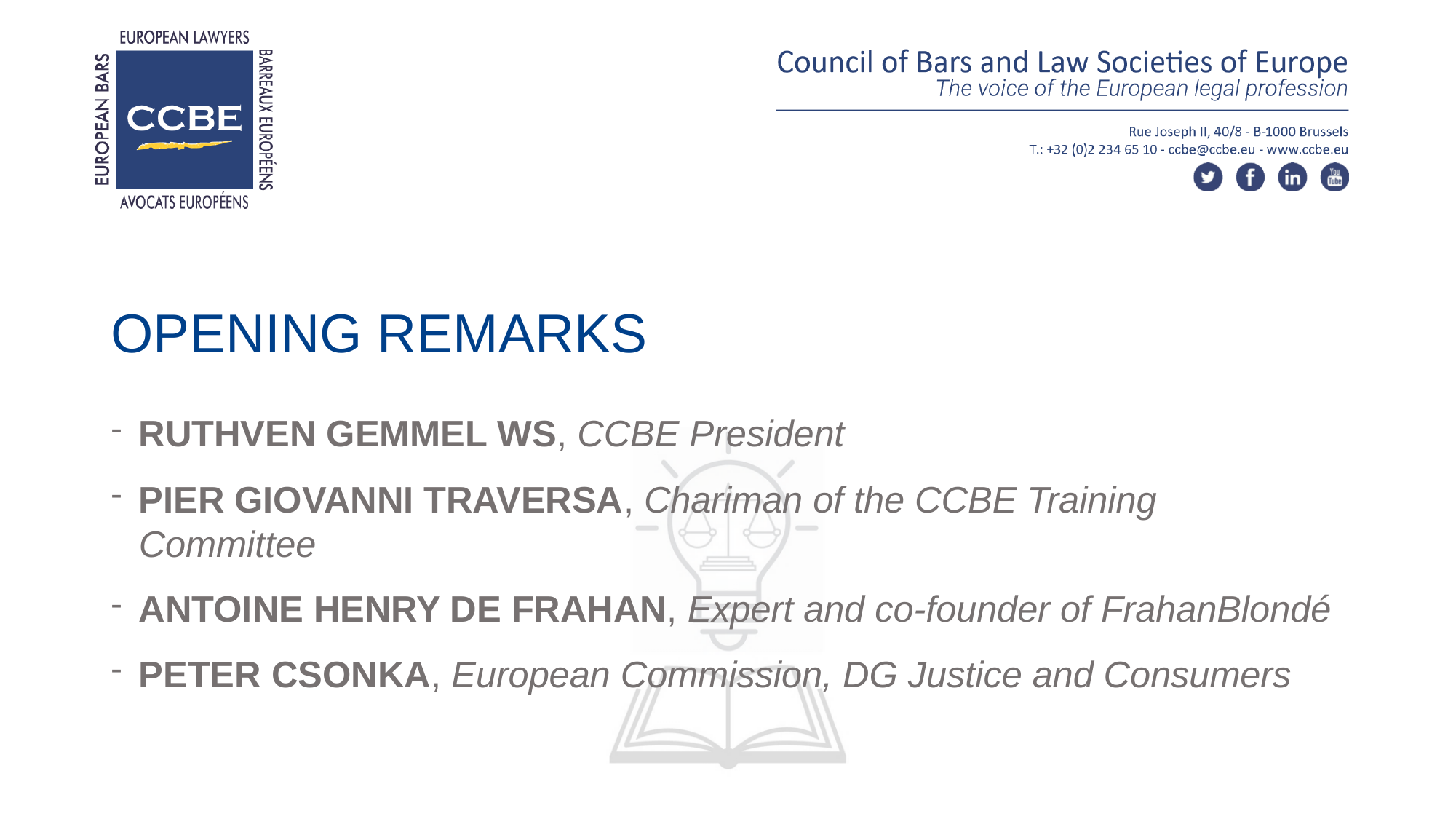

# OPENING REMARKS
RUTHVEN GEMMEL WS, CCBE President
PIER GIOVANNI TRAVERSA, Chariman of the CCBE Training Committee
ANTOINE HENRY DE FRAHAN, Expert and co-founder of FrahanBlondé
PETER CSONKA, European Commission, DG Justice and Consumers